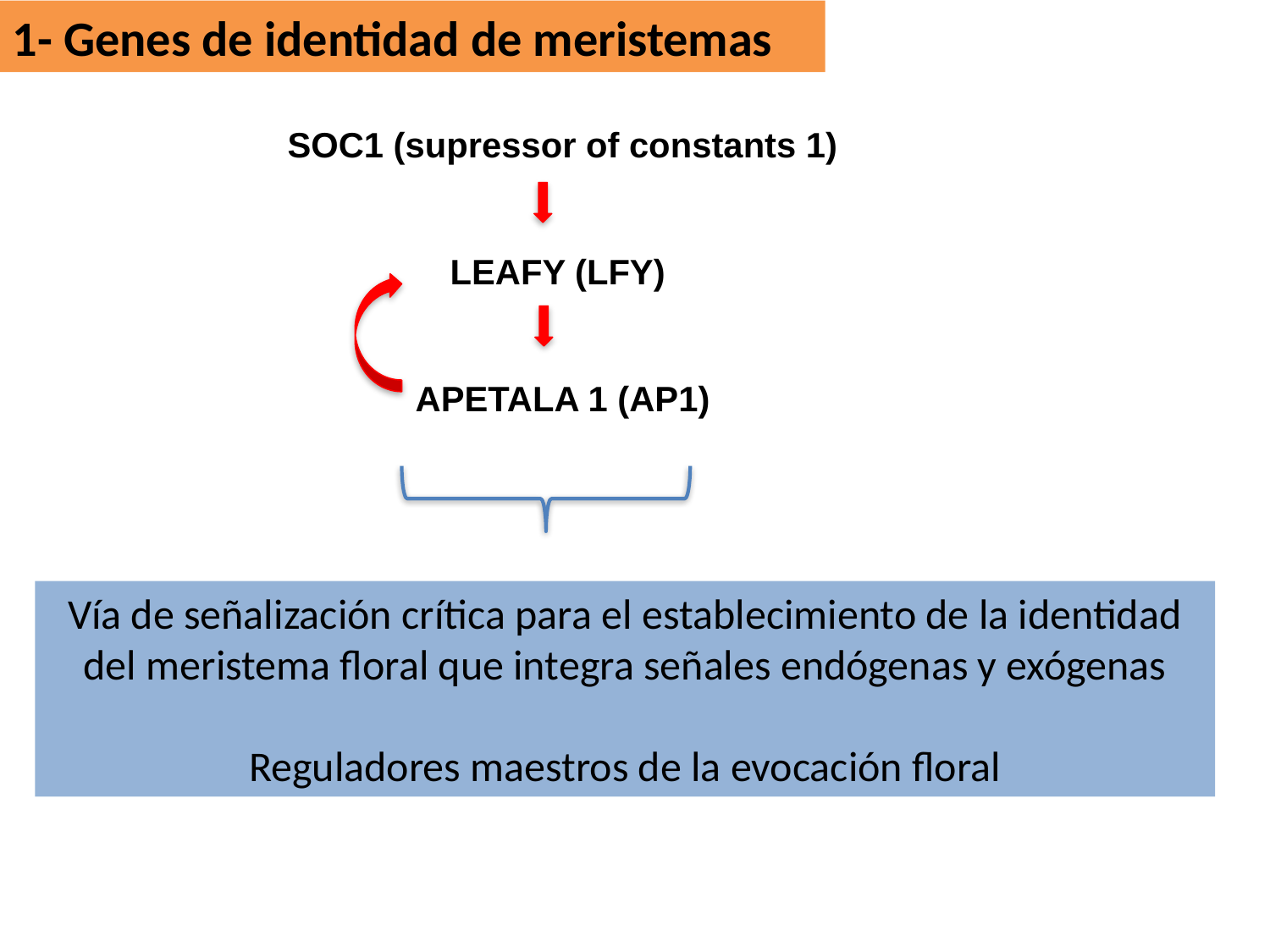

1- Genes de identidad de meristemas
SOC1 (supressor of constants 1)

LEAFY (LFY)

APETALA 1 (AP1)

Vía de señalización crítica para el establecimiento de la identidad del meristema floral que integra señales endógenas y exógenas

Reguladores maestros de la evocación floral